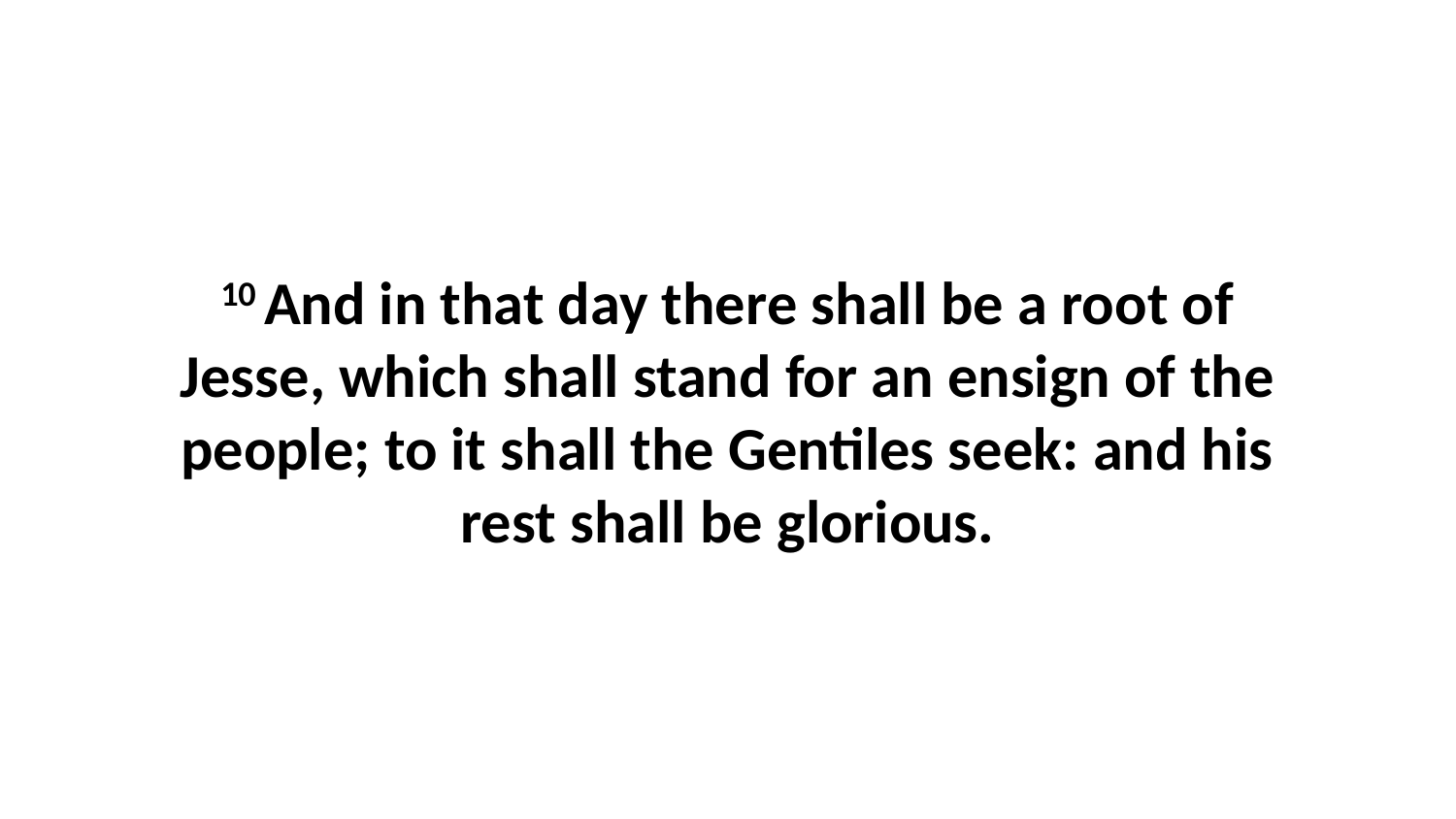

10 And in that day there shall be a root of Jesse, which shall stand for an ensign of the people; to it shall the Gentiles seek: and his rest shall be glorious.